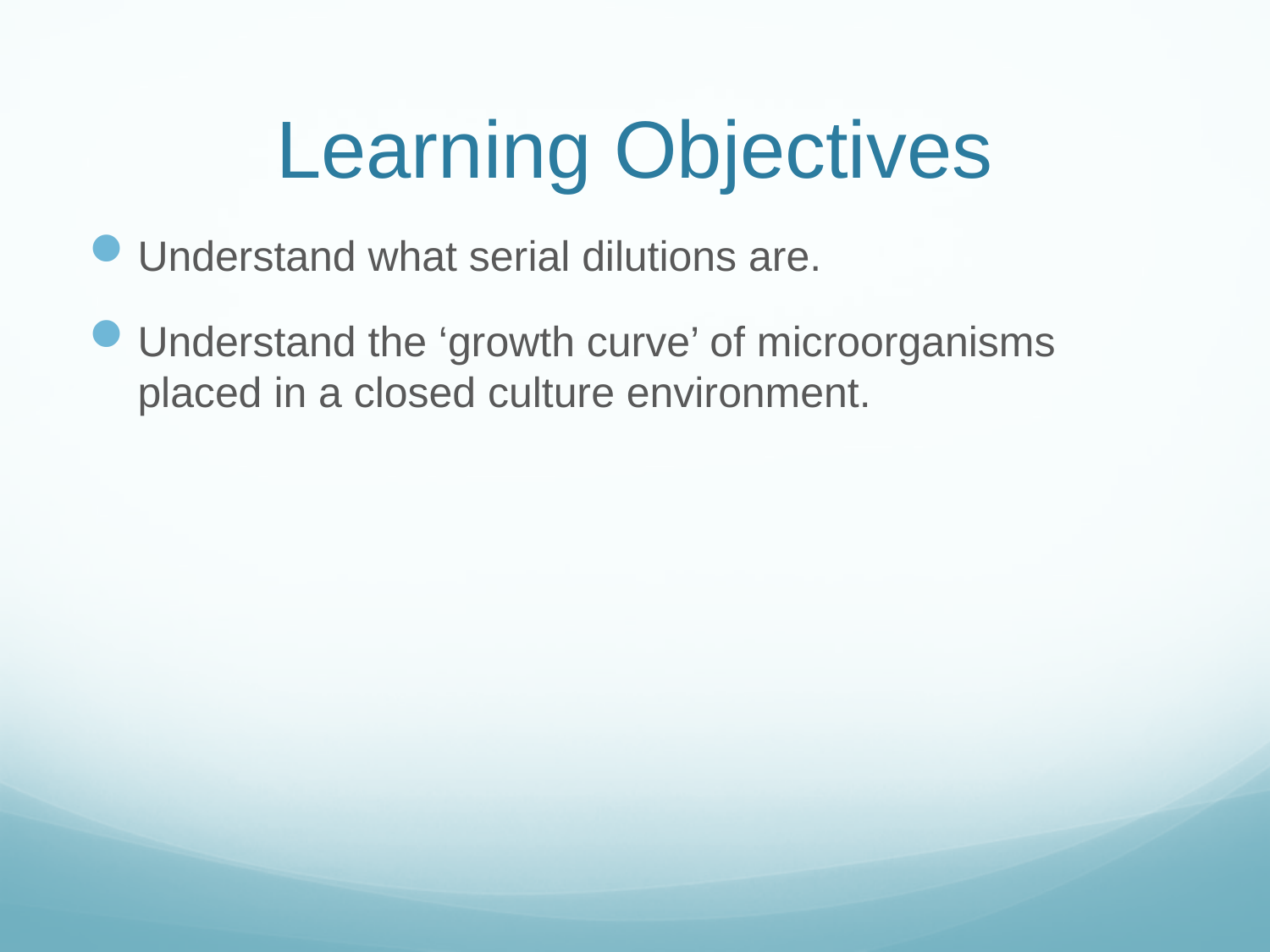

# Learning Objectives
Understand what serial dilutions are.
Understand the ‘growth curve’ of microorganisms placed in a closed culture environment.